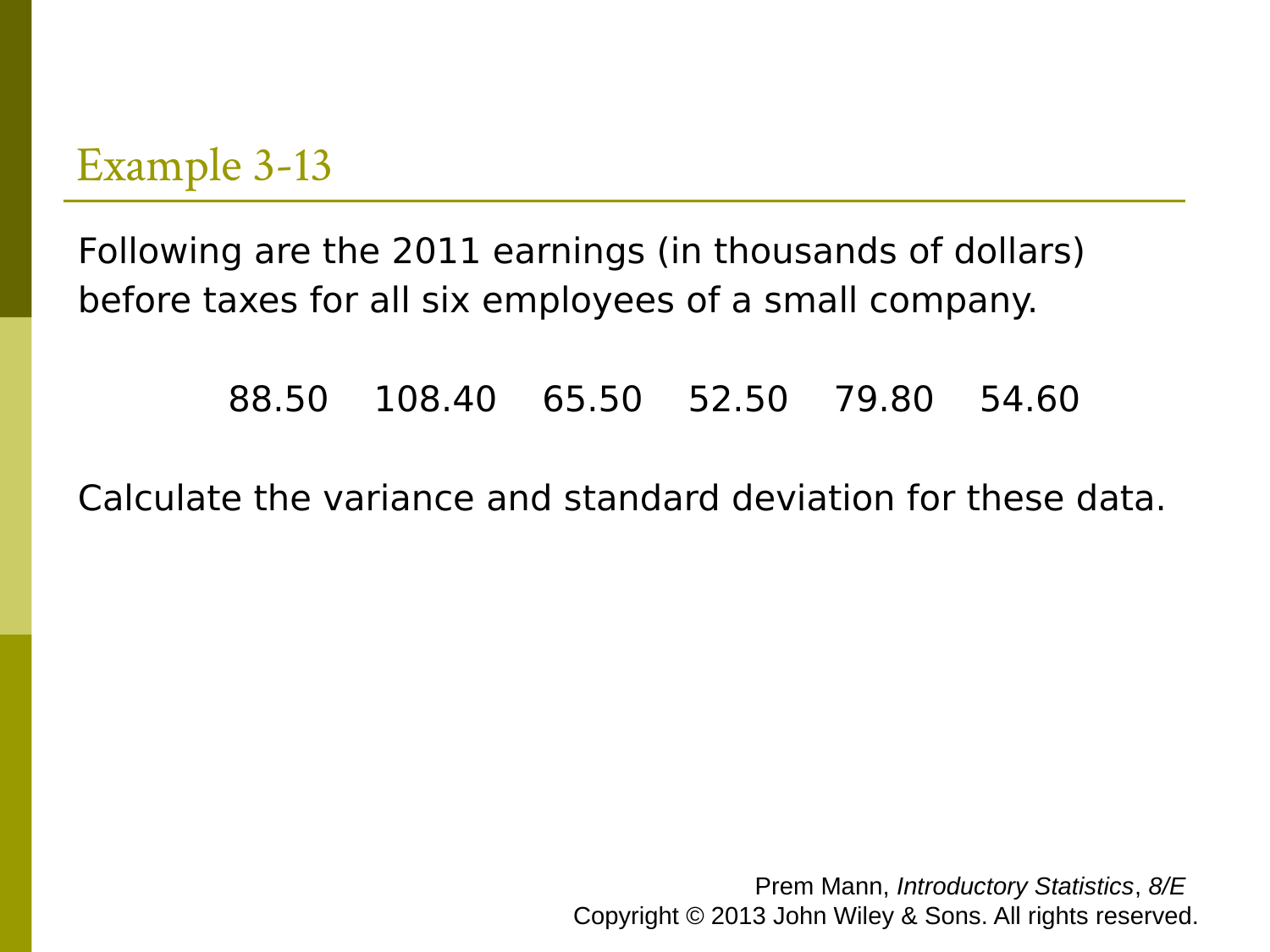

# Example 3-13
Following are the 2011 earnings (in thousands of dollars)
before taxes for all six employees of a small company.

88.50    108.40    65.50    52.50    79.80    54.60

Calculate the variance and standard deviation for these data.
                          Prem Mann, Introductory Statistics, 8/E Copyright © 2013 John Wiley & Sons. All rights reserved.